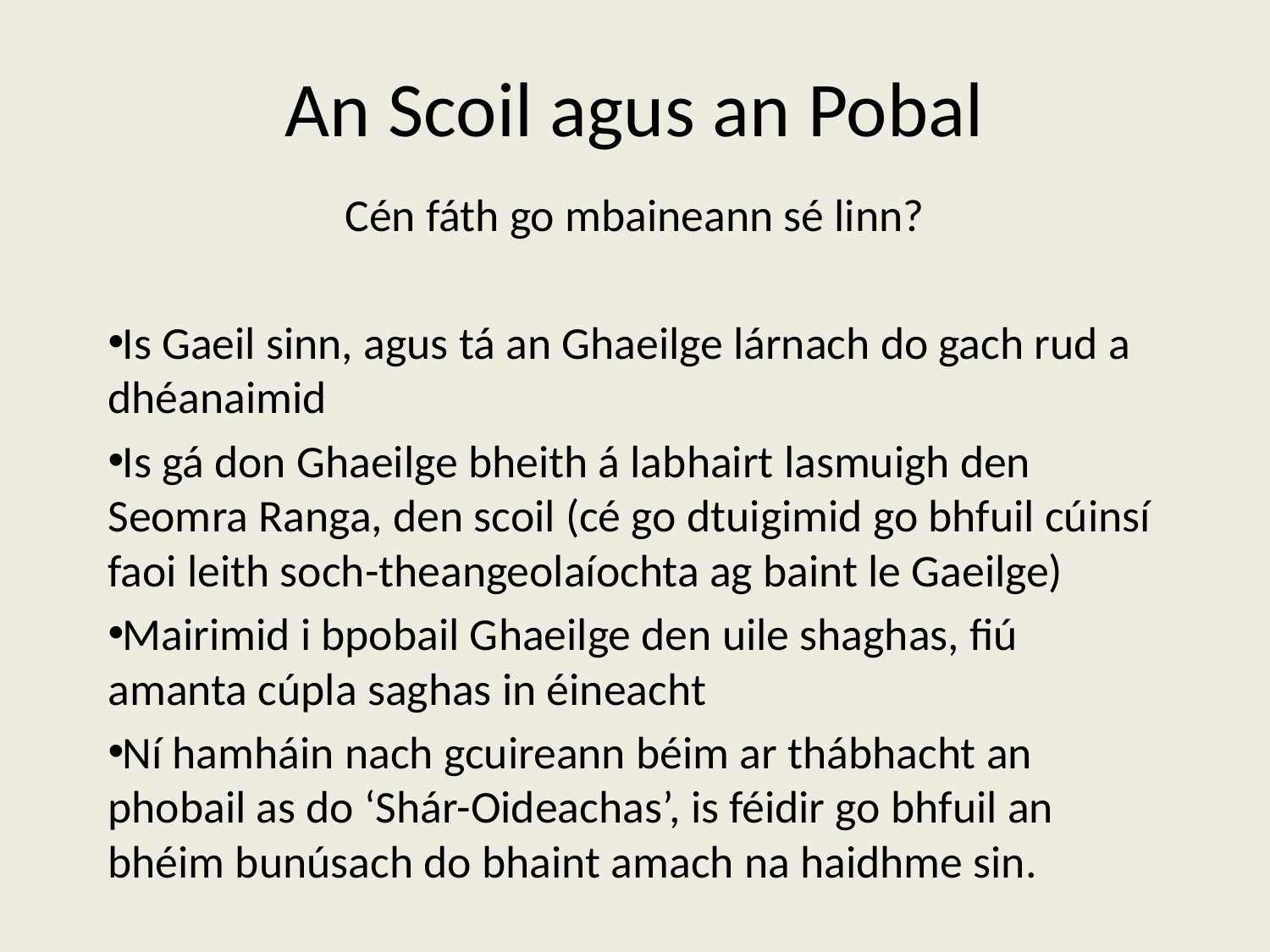

# An Scoil agus an Pobal
Cén fáth go mbaineann sé linn?

Is Gaeil sinn, agus tá an Ghaeilge lárnach do gach rud a dhéanaimid
Is gá don Ghaeilge bheith á labhairt lasmuigh den Seomra Ranga, den scoil (cé go dtuigimid go bhfuil cúinsí faoi leith soch-theangeolaíochta ag baint le Gaeilge)
Mairimid i bpobail Ghaeilge den uile shaghas, fiú amanta cúpla saghas in éineacht
Ní hamháin nach gcuireann béim ar thábhacht an phobail as do ‘Shár-Oideachas’, is féidir go bhfuil an bhéim bunúsach do bhaint amach na haidhme sin.